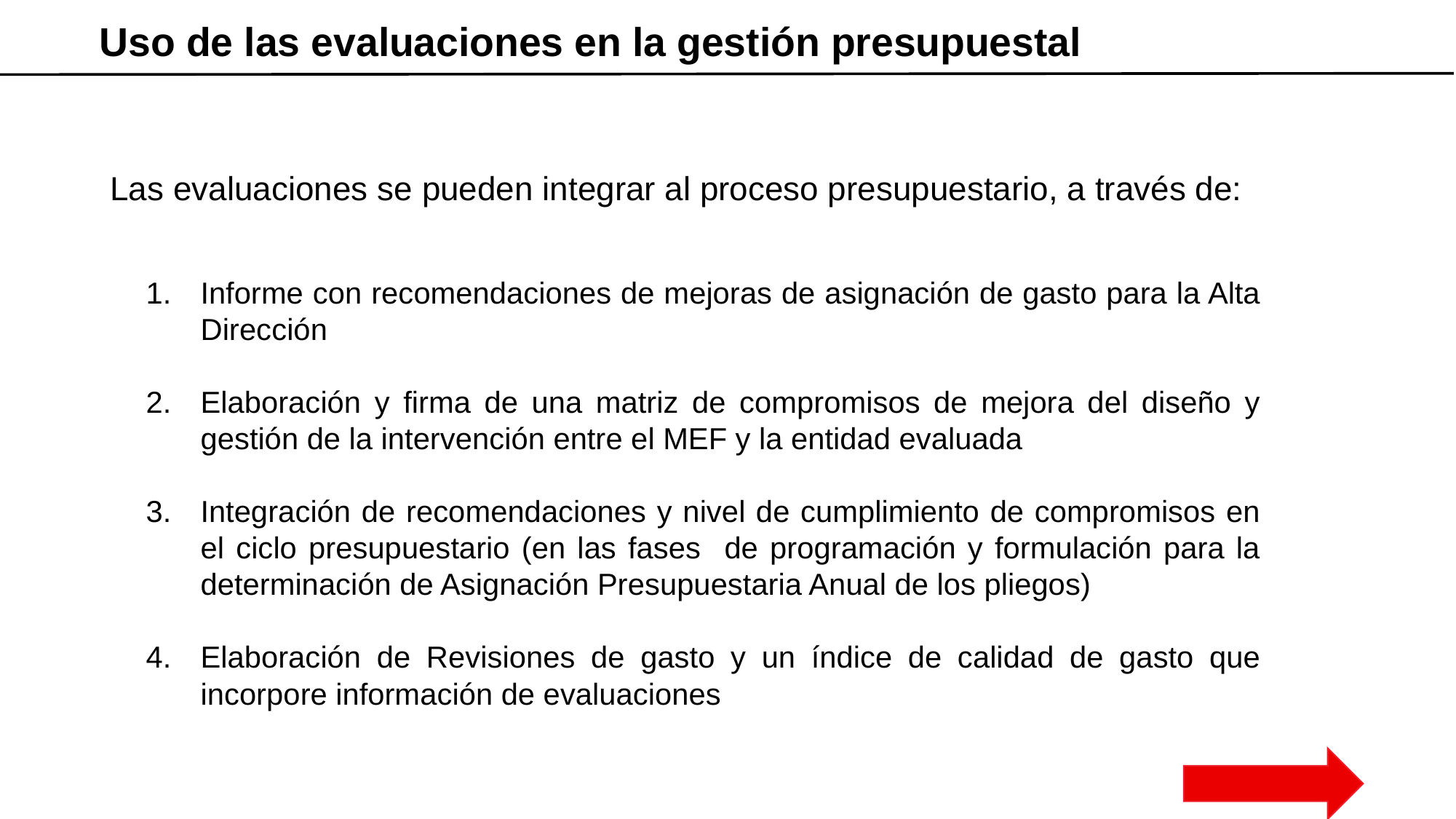

Uso de las evaluaciones en la gestión presupuestal
Las evaluaciones se pueden integrar al proceso presupuestario, a través de:

Informe con recomendaciones de mejoras de asignación de gasto para la Alta Dirección

Elaboración y firma de una matriz de compromisos de mejora del diseño y gestión de la intervención entre el MEF y la entidad evaluada

Integración de recomendaciones y nivel de cumplimiento de compromisos en el ciclo presupuestario (en las fases  de programación y formulación para la determinación de Asignación Presupuestaria Anual de los pliegos)

Elaboración de Revisiones de gasto y un índice de calidad de gasto que incorpore información de evaluaciones